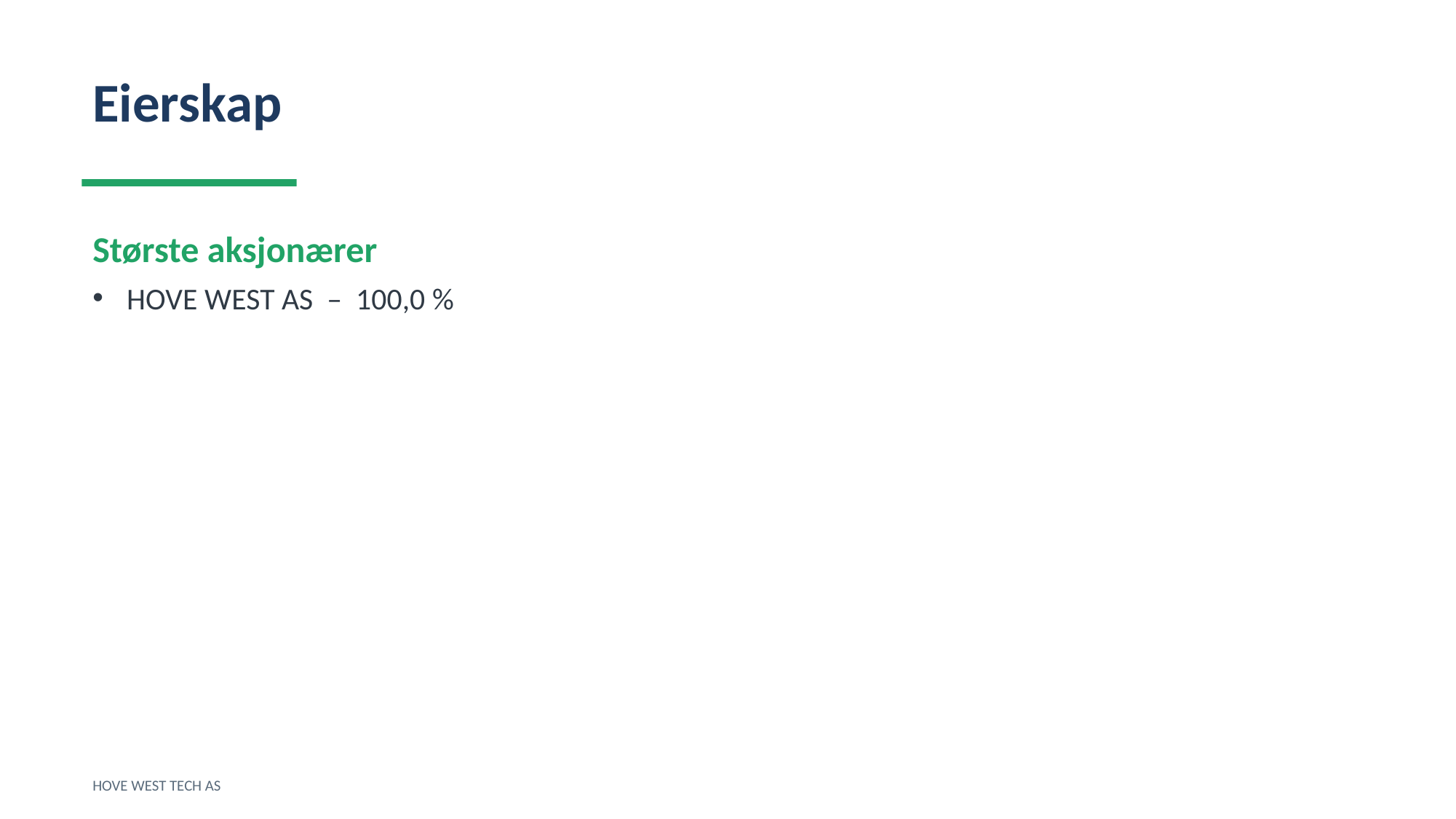

Eierskap

Største aksjonærer
HOVE WEST AS  –  100,0 %
HOVE WEST TECH AS